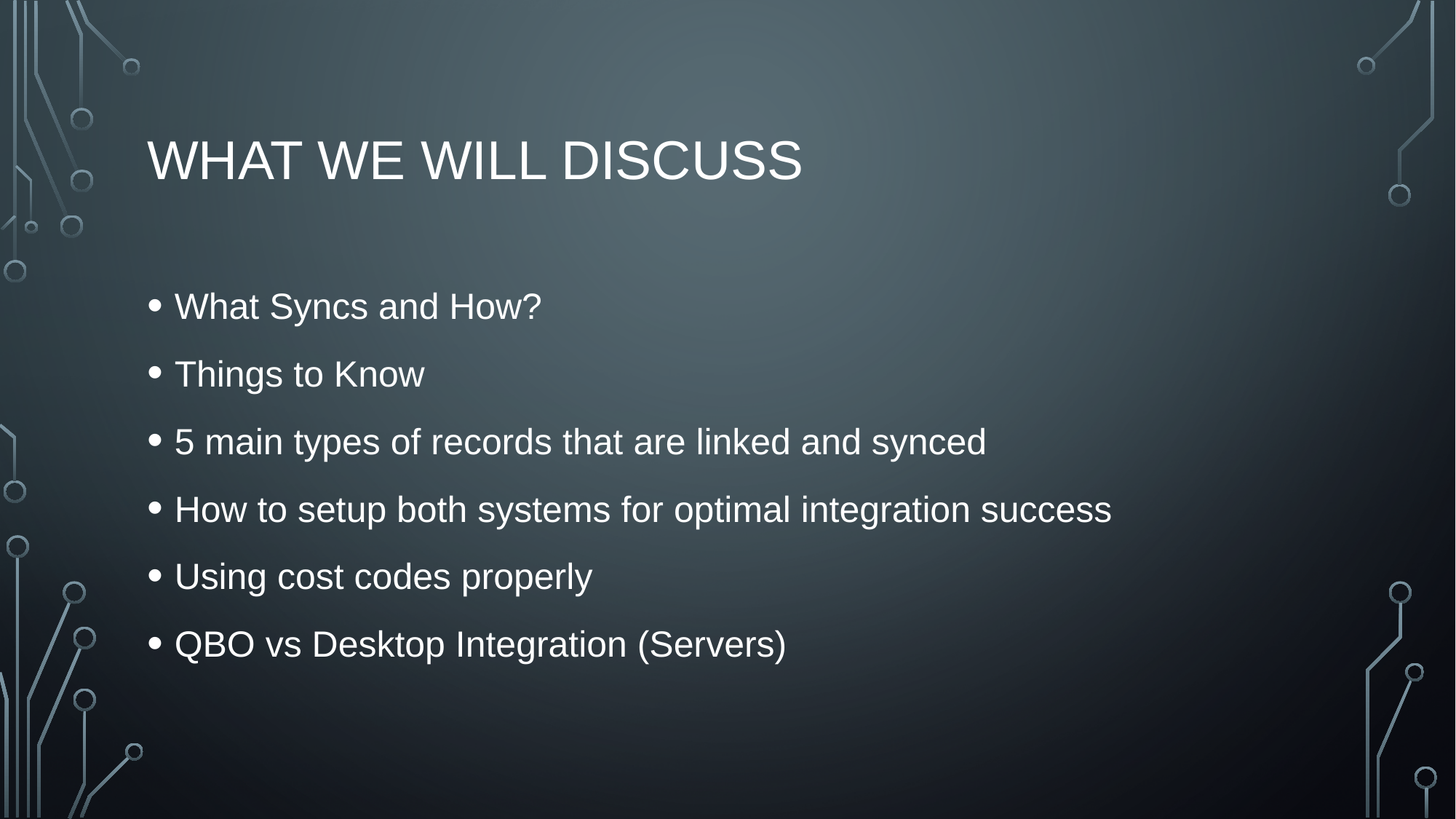

# What we will Discuss
What Syncs and How?
Things to Know
5 main types of records that are linked and synced
How to setup both systems for optimal integration success
Using cost codes properly
QBO vs Desktop Integration (Servers)